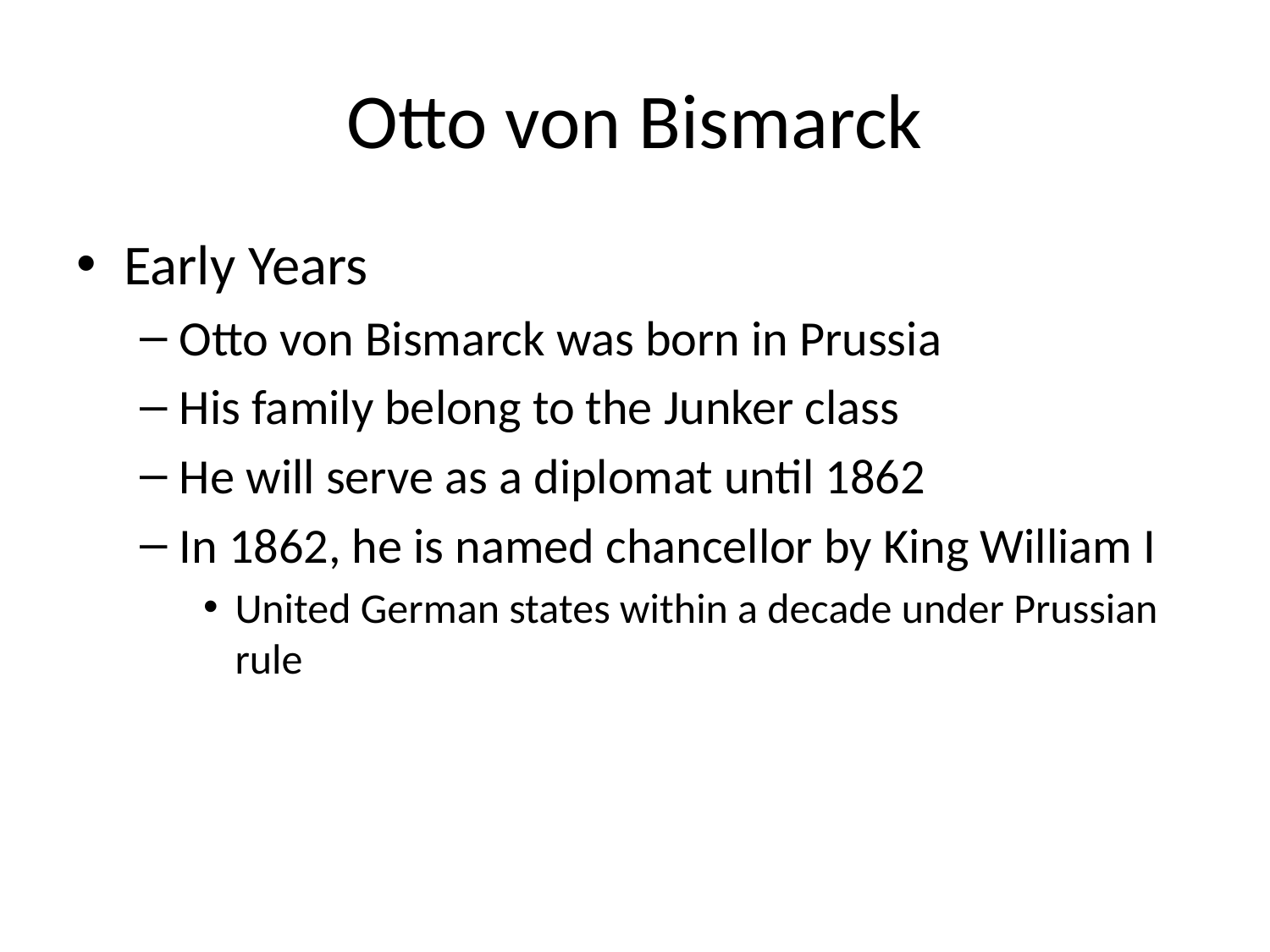

# Otto von Bismarck
Early Years
Otto von Bismarck was born in Prussia
His family belong to the Junker class
He will serve as a diplomat until 1862
In 1862, he is named chancellor by King William I
United German states within a decade under Prussian rule